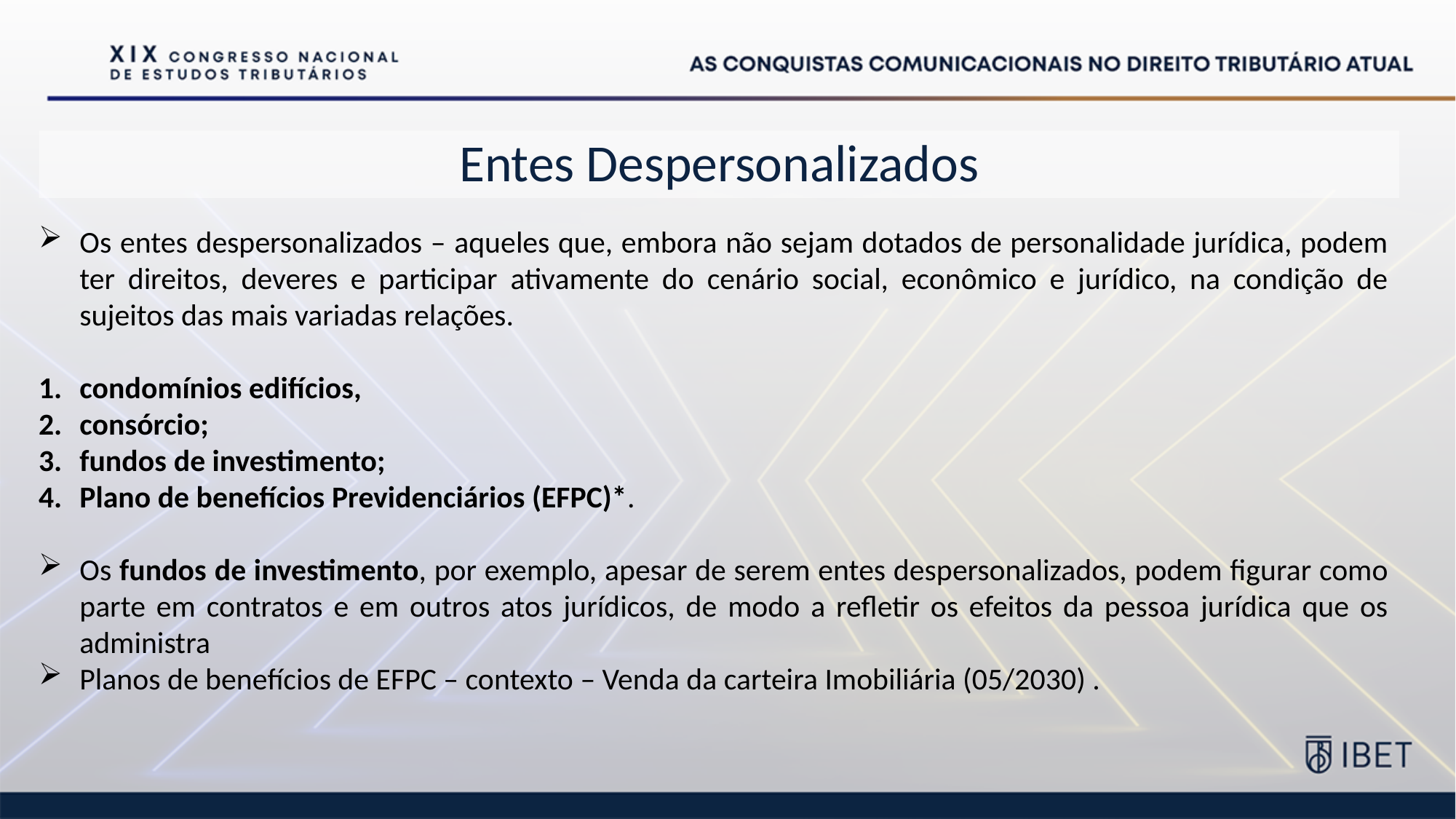

# Entes Despersonalizados
Os entes despersonalizados – aqueles que, embora não sejam dotados de personalidade jurídica, podem ter direitos, deveres e participar ativamente do cenário social, econômico e jurídico, na condição de sujeitos das mais variadas relações.

condomínios edifícios,
consórcio;
fundos de investimento;
Plano de benefícios Previdenciários (EFPC)*.

Os fundos de investimento, por exemplo, apesar de serem entes despersonalizados, podem figurar como parte em contratos e em outros atos jurídicos, de modo a refletir os efeitos da pessoa jurídica que os administra
Planos de benefícios de EFPC – contexto – Venda da carteira Imobiliária (05/2030) .